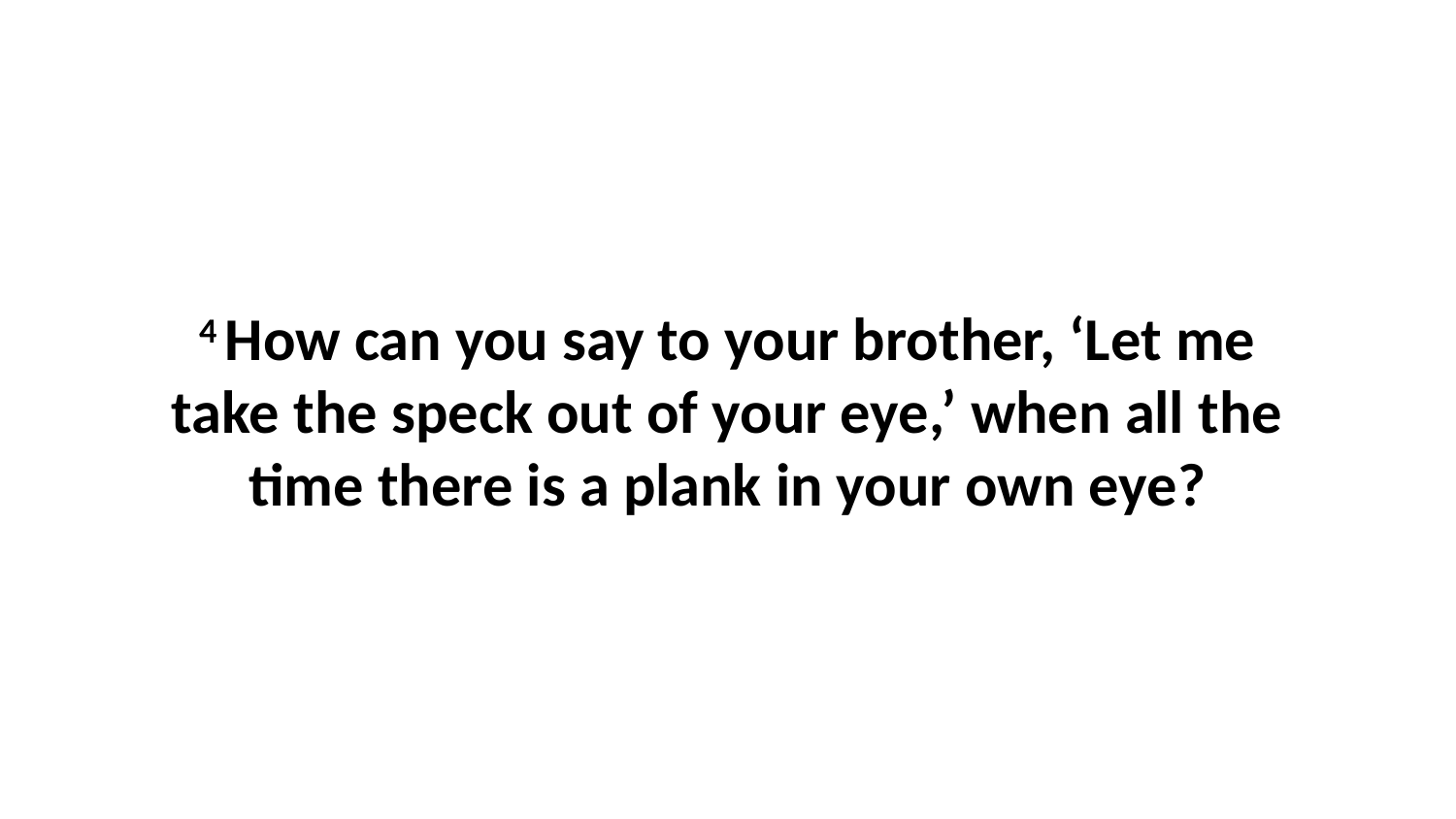

4 How can you say to your brother, ‘Let me take the speck out of your eye,’ when all the time there is a plank in your own eye?